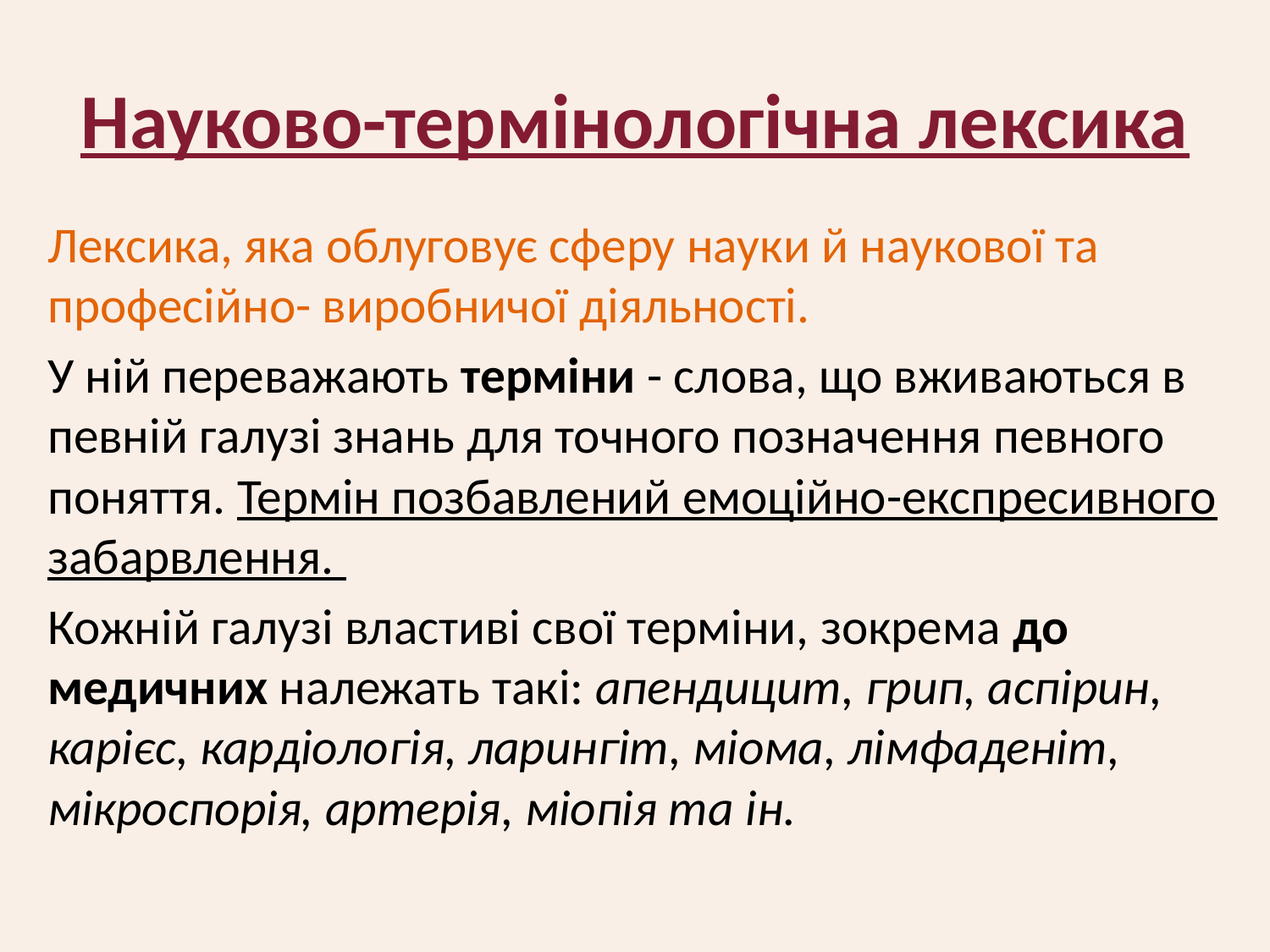

# Науково-термінологічна лексика
Лексика, яка облуговує сферу науки й наукової та професійно- виробничої діяльності.
У ній переважають терміни - слова, що вживаються в певній галузі знань для точного позначення певного поняття. Термін позбавлений емоційно-експресивного забарвлення.
Кожній галузі властиві свої терміни, зокрема до медичних належать такі: апендицит, грип, аспірин, карієс, кардіологія, ларингіт, міома, лімфаденіт, мікроспорія, артерія, міопія та ін.